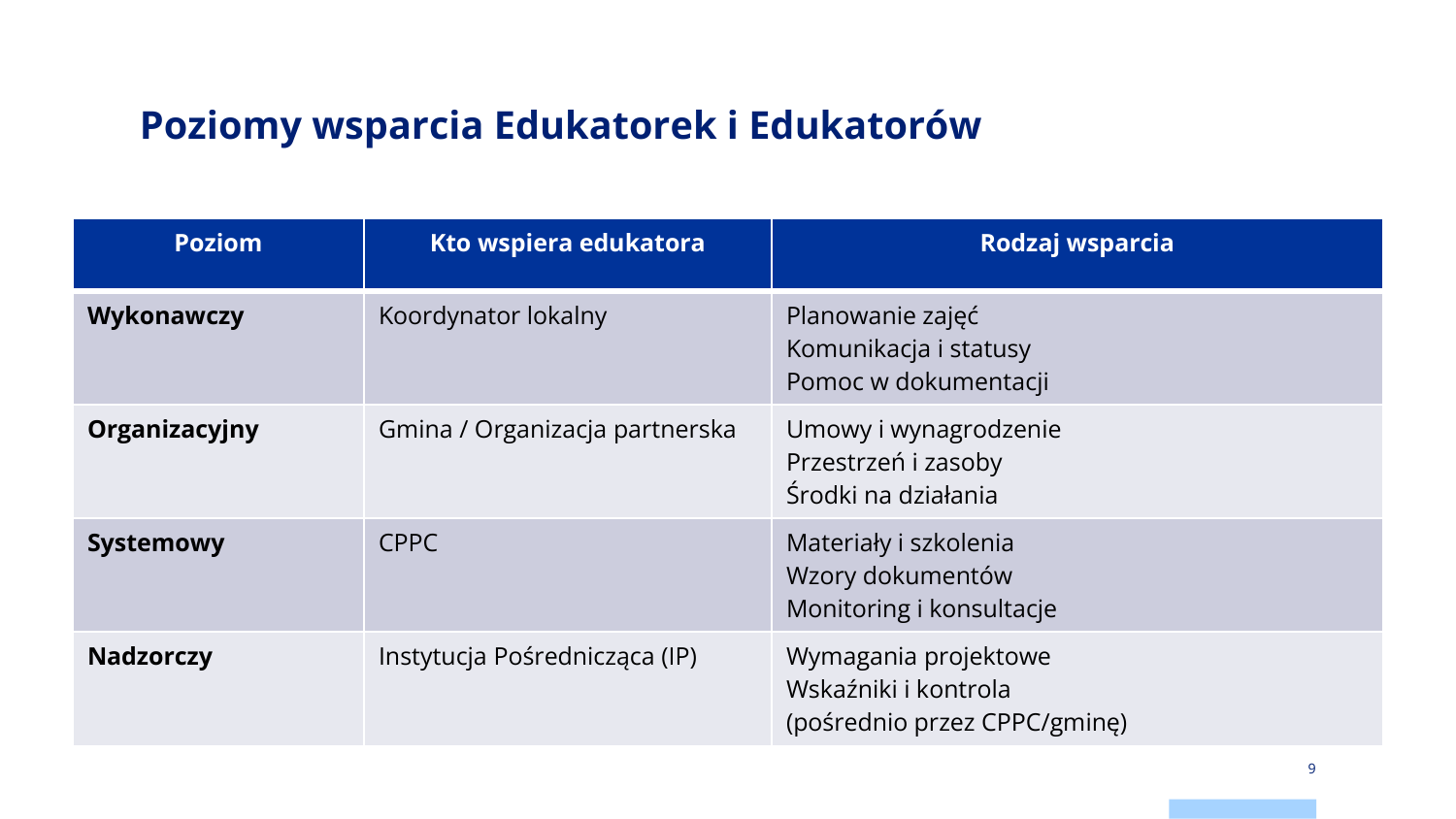

# Poziomy wsparcia Edukatorek i Edukatorów
| Poziom | Kto wspiera edukatora | Rodzaj wsparcia |
| --- | --- | --- |
| Wykonawczy | Koordynator lokalny | Planowanie zajęć Komunikacja i statusy Pomoc w dokumentacji |
| Organizacyjny | Gmina / Organizacja partnerska | Umowy i wynagrodzenie Przestrzeń i zasoby Środki na działania |
| Systemowy | CPPC | Materiały i szkolenia Wzory dokumentów Monitoring i konsultacje |
| Nadzorczy | Instytucja Pośrednicząca (IP) | Wymagania projektowe Wskaźniki i kontrola (pośrednio przez CPPC/gminę) |
9